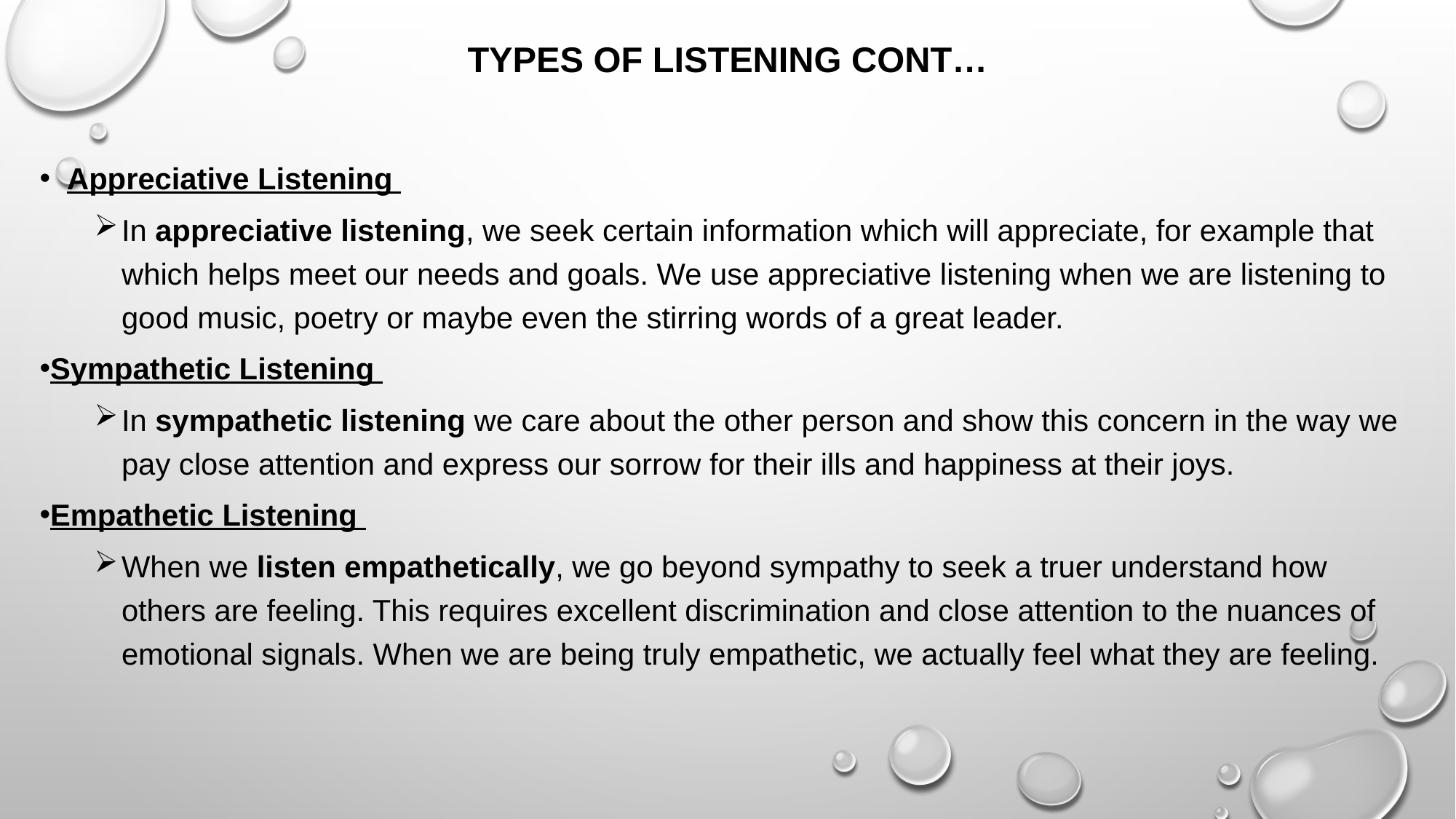

# Types of listening cont…
Appreciative Listening
In appreciative listening, we seek certain information which will appreciate, for example that which helps meet our needs and goals. We use appreciative listening when we are listening to good music, poetry or maybe even the stirring words of a great leader.
Sympathetic Listening
In sympathetic listening we care about the other person and show this concern in the way we pay close attention and express our sorrow for their ills and happiness at their joys.
Empathetic Listening
When we listen empathetically, we go beyond sympathy to seek a truer understand how others are feeling. This requires excellent discrimination and close attention to the nuances of emotional signals. When we are being truly empathetic, we actually feel what they are feeling.